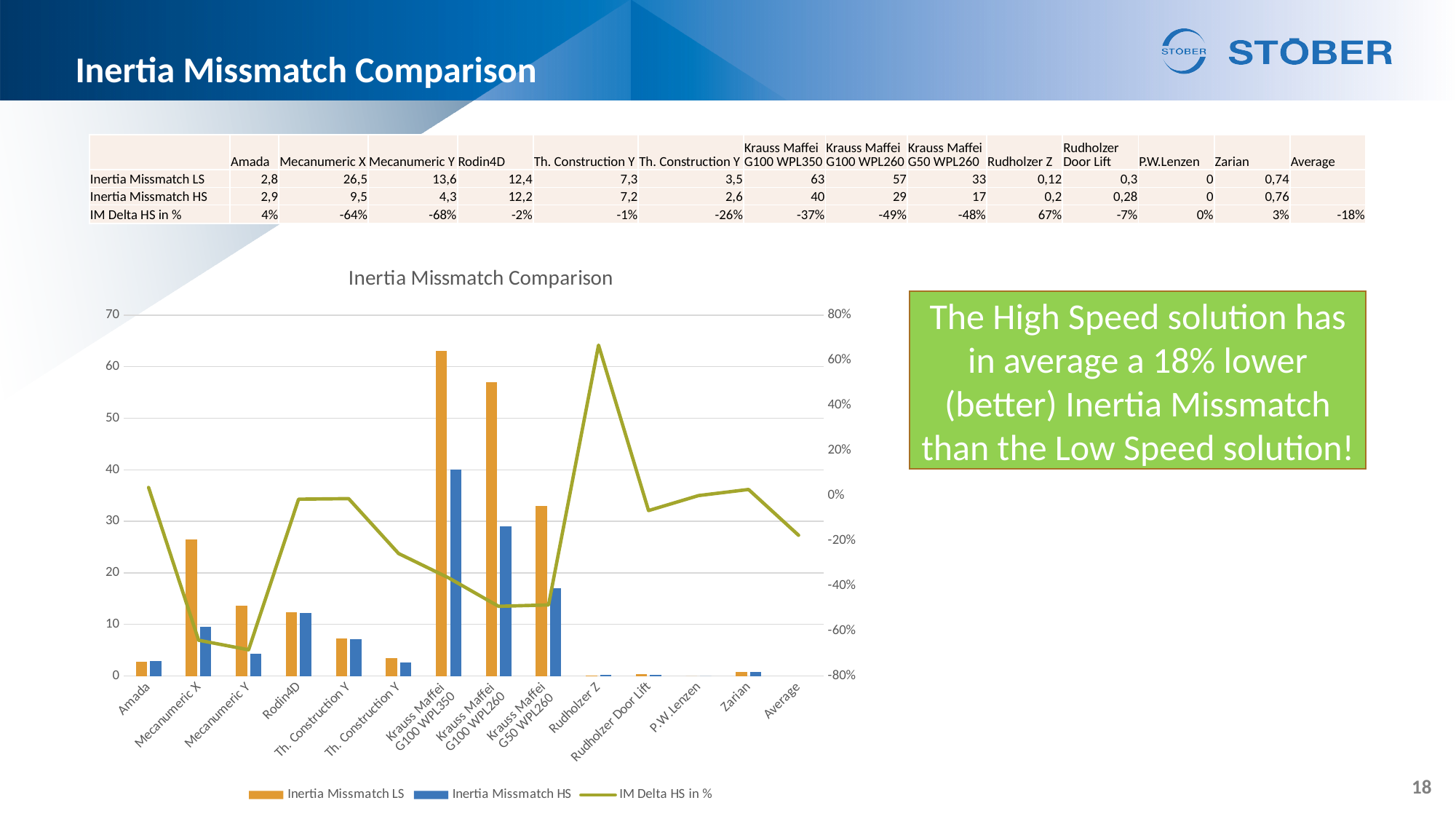

# Inertia Missmatch Comparison
|  | Amada | Mecanumeric X | Mecanumeric Y | Rodin4D | Th. Construction Y | Th. Construction Y | Krauss Maffei G100 WPL350 | Krauss Maffei G100 WPL260 | Krauss Maffei G50 WPL260 | Rudholzer Z | Rudholzer Door Lift | P.W.Lenzen | Zarian | Average |
| --- | --- | --- | --- | --- | --- | --- | --- | --- | --- | --- | --- | --- | --- | --- |
| Inertia Missmatch LS | 2,8 | 26,5 | 13,6 | 12,4 | 7,3 | 3,5 | 63 | 57 | 33 | 0,12 | 0,3 | 0 | 0,74 |  |
| Inertia Missmatch HS | 2,9 | 9,5 | 4,3 | 12,2 | 7,2 | 2,6 | 40 | 29 | 17 | 0,2 | 0,28 | 0 | 0,76 |  |
| IM Delta HS in % | 4% | -64% | -68% | -2% | -1% | -26% | -37% | -49% | -48% | 67% | -7% | 0% | 3% | -18% |

### Chart: Inertia Missmatch Comparison

| Category | Inertia Missmatch LS | Inertia Missmatch HS | IM Delta HS in % |
|---|---|---|---|
| Amada | 2.8 | 2.9 | 0.03571428571428581 |
| Mecanumeric X | 26.5 | 9.5 | -0.6415094339622642 |
| Mecanumeric Y | 13.6 | 4.3 | -0.6838235294117647 |
| Rodin4D | 12.4 | 12.2 | -0.016129032258064613 |
| Th. Construction Y | 7.3 | 7.2 | -0.013698630136986245 |
| Th. Construction Y | 3.5 | 2.6 | -0.2571428571428571 |
| Krauss Maffei
G100 WPL350 | 63.0 | 40.0 | -0.3650793650793651 |
| Krauss Maffei
G100 WPL260 | 57.0 | 29.0 | -0.49122807017543857 |
| Krauss Maffei
G50 WPL260 | 33.0 | 17.0 | -0.48484848484848486 |
| Rudholzer Z | 0.12 | 0.2 | 0.6666666666666667 |
| Rudholzer Door Lift | 0.3 | 0.28 | -0.06666666666666654 |
| P.W.Lenzen | 0.0 | 0.0 | 0.0 |
| Zarian | 0.74 | 0.76 | 0.027027027027026973 |
| Average | None | None | -0.17620908386722406 |
The High Speed solution has in average a 18% lower (better) Inertia Missmatch than the Low Speed solution!